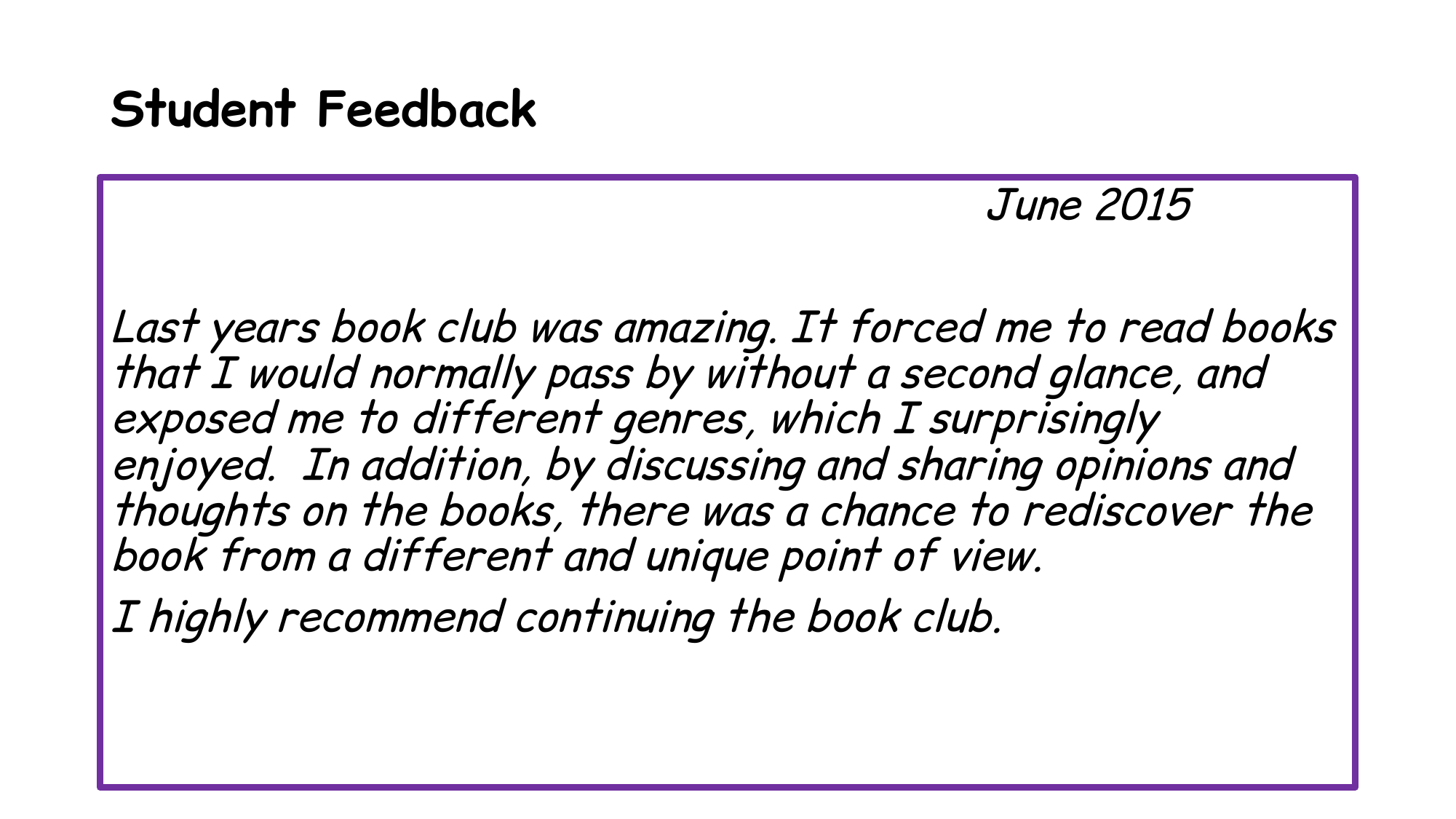

# Student Feedback
								June 2015

Last years book club was amazing. It forced me to read books that I would normally pass by without a second glance, and exposed me to different genres, which I surprisingly enjoyed.  In addition, by discussing and sharing opinions and thoughts on the books, there was a chance to rediscover the book from a different and unique point of view.
I highly recommend continuing the book club.